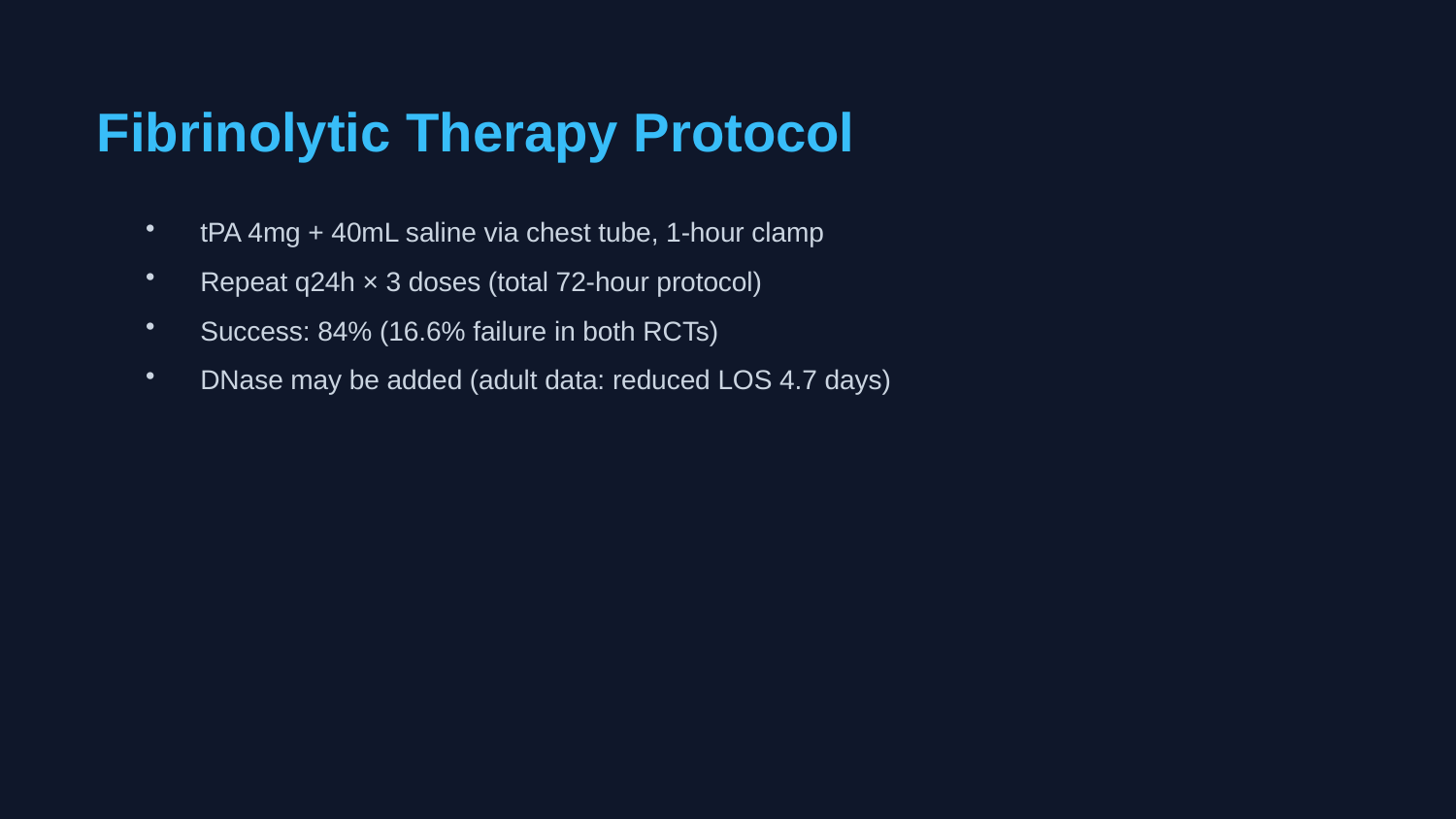

Fibrinolytic Therapy Protocol
tPA 4mg + 40mL saline via chest tube, 1-hour clamp
Repeat q24h × 3 doses (total 72-hour protocol)
Success: 84% (16.6% failure in both RCTs)
DNase may be added (adult data: reduced LOS 4.7 days)